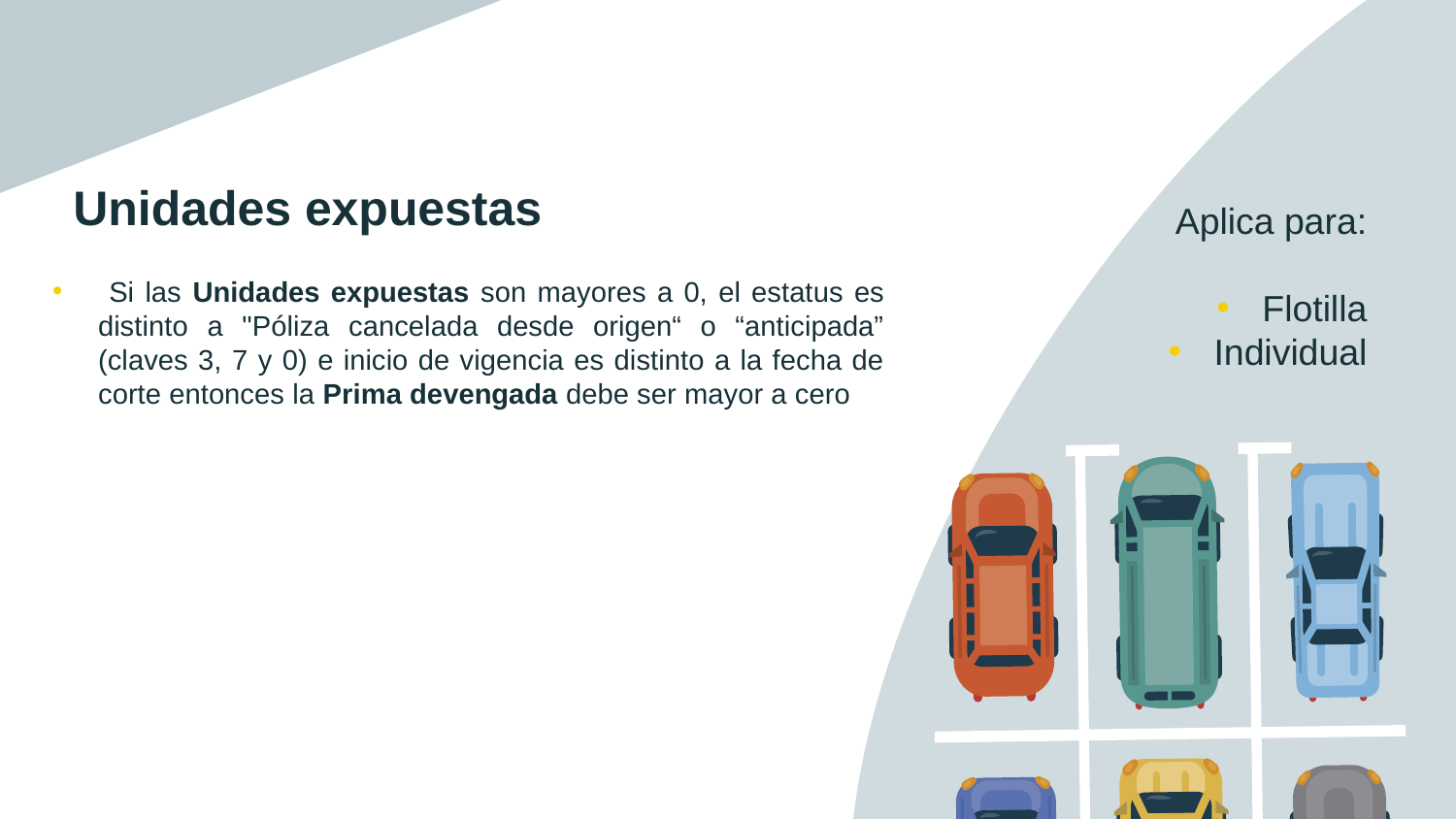

# Unidades expuestas
Aplica para:

Flotilla
Individual

 Si las Unidades expuestas son mayores a 0, el estatus es distinto a "Póliza cancelada desde origen“ o “anticipada” (claves 3, 7 y 0) e inicio de vigencia es distinto a la fecha de corte entonces la Prima devengada debe ser mayor a cero